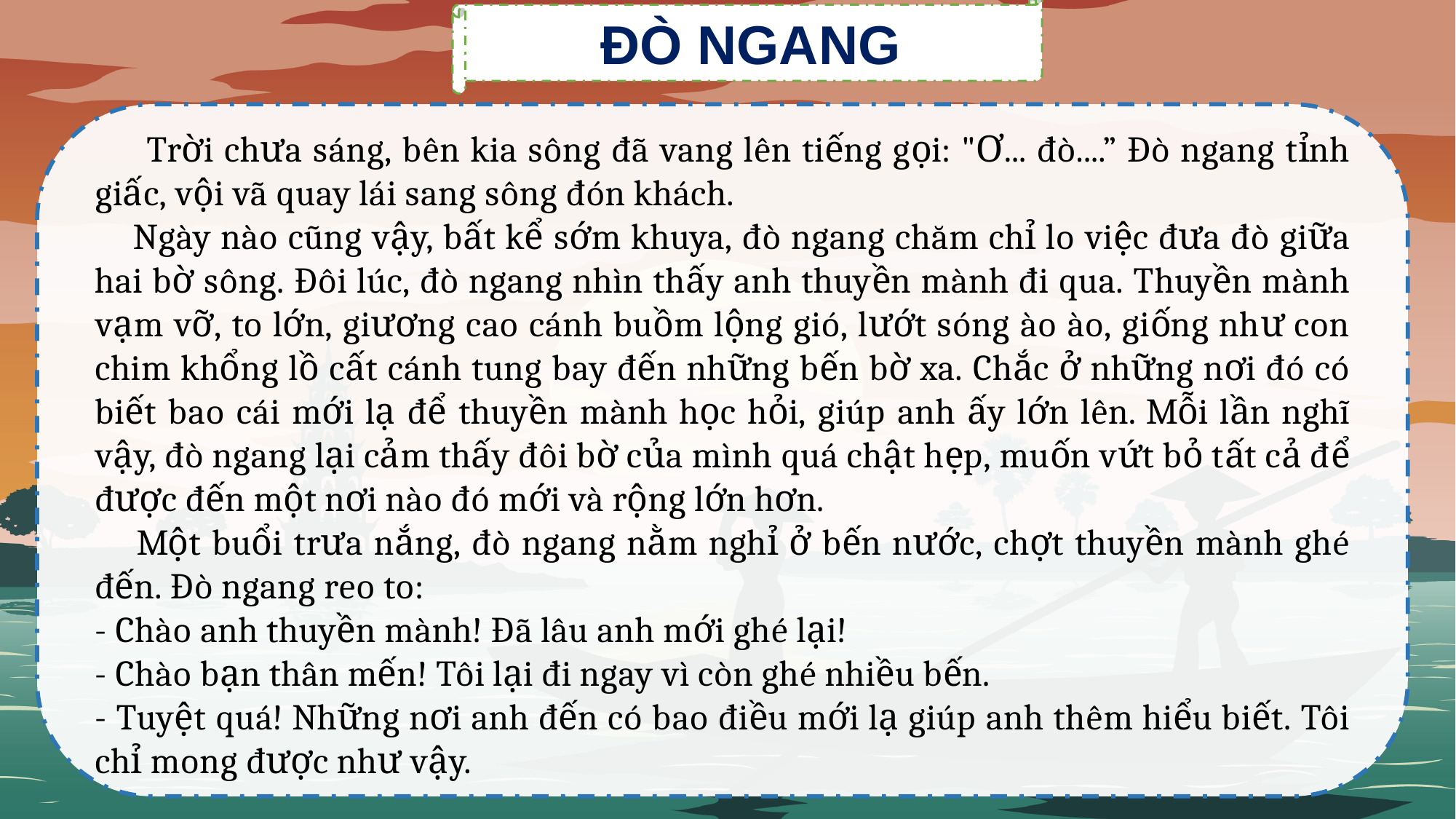

ĐÒ NGANG

     Trời chưa sáng, bên kia sông đã vang lên tiếng gọi: "Ơ... đò....” Đò ngang tỉnh giấc, vội vã quay lái sang sông đón khách.
    Ngày nào cũng vậy, bất kể sớm khuya, đò ngang chăm chỉ lo việc đưa đò giữa hai bờ sông. Đôi lúc, đò ngang nhìn thấy anh thuyền mành đi qua. Thuyền mành vạm vỡ, to lớn, giương cao cánh buồm lộng gió, lướt sóng ào ào, giống như con chim khổng lồ cất cánh tung bay đến những bến bờ xa. Chắc ở những nơi đó có biết bao cái mới lạ để thuyền mành học hỏi, giúp anh ấy lớn lên. Mỗi lần nghĩ vậy, đò ngang lại cảm thấy đôi bờ của mình quá chật hẹp, muốn vứt bỏ tất cả để được đến một nơi nào đó mới và rộng lớn hơn.
    Một buổi trưa nắng, đò ngang nằm nghỉ ở bến nước, chợt thuyền mành ghé đến. Đò ngang reo to:
- Chào anh thuyền mành! Đã lâu anh mới ghé lại!
- Chào bạn thân mến! Tôi lại đi ngay vì còn ghé nhiều bến.
- Tuyệt quá! Những nơi anh đến có bao điều mới lạ giúp anh thêm hiểu biết. Tôi chỉ mong được như vậy.